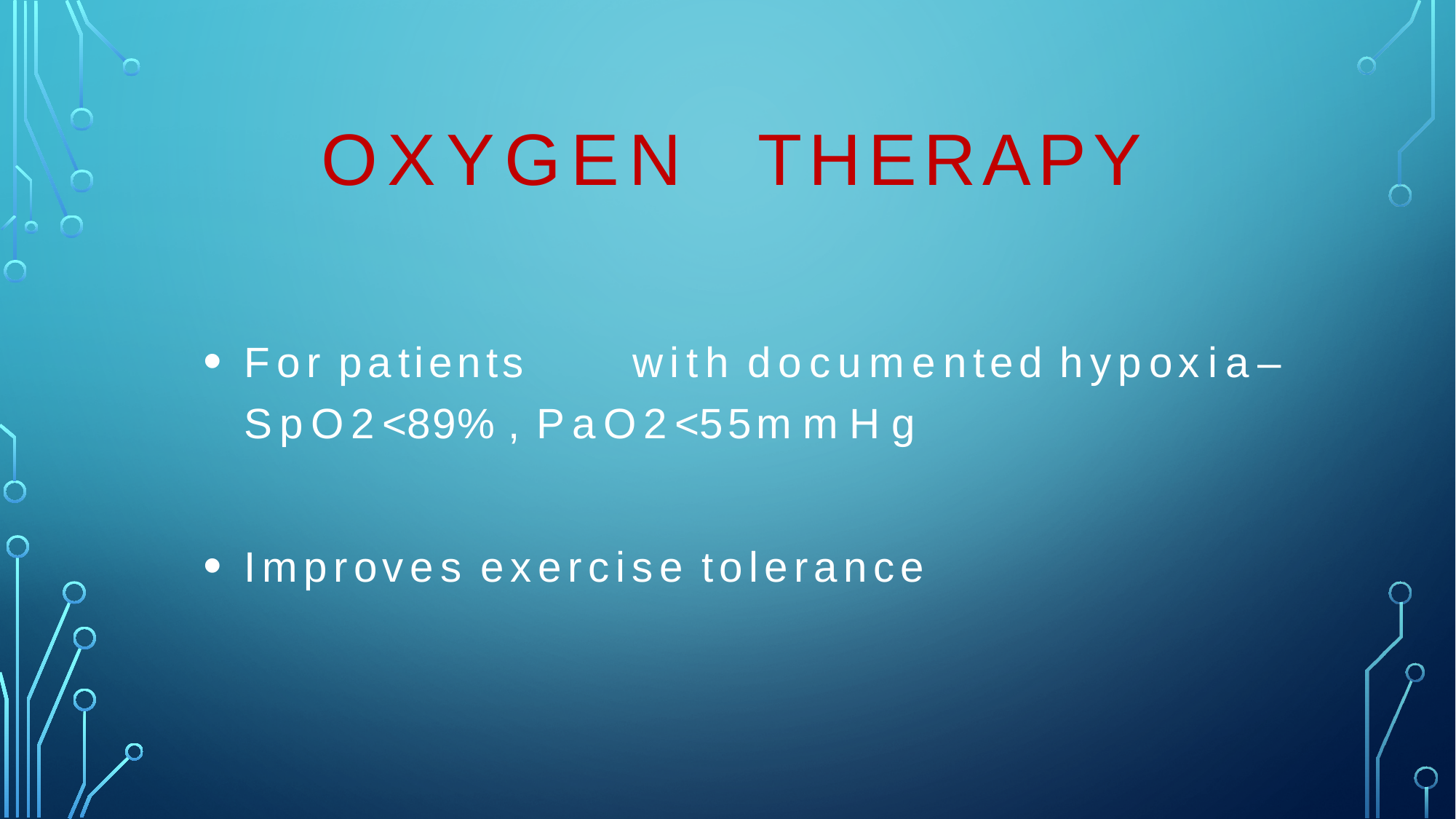

# Oxygen	therapy

For patients	with documented hypoxia– SpO2<89% , PaO2<55mmHg

Improves exercise tolerance